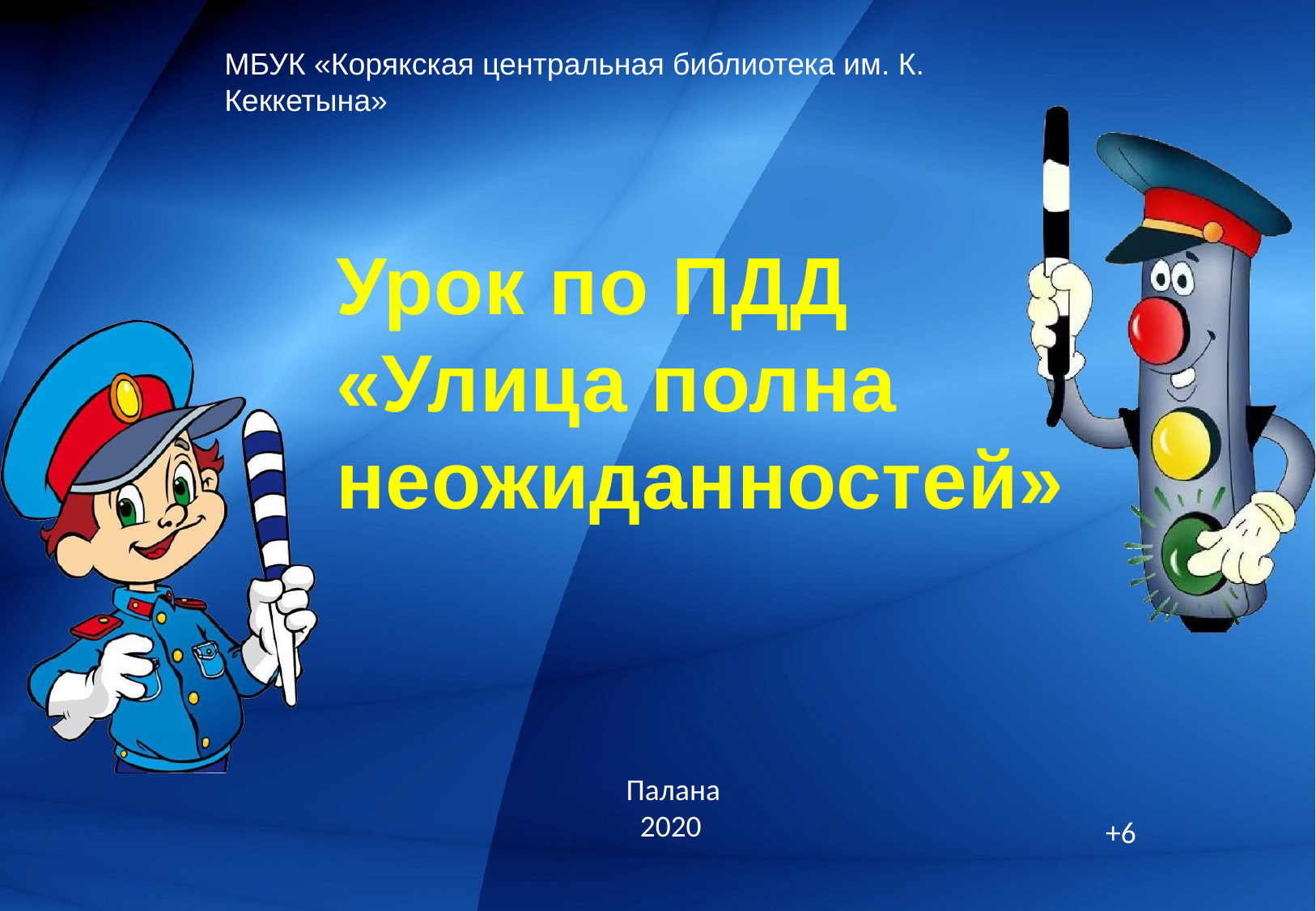

МБУК «Корякская центральная библиотека им. К. Кеккетына»
Урок по ПДД
«Улица полна неожиданностей»

Палана
  2020
+6